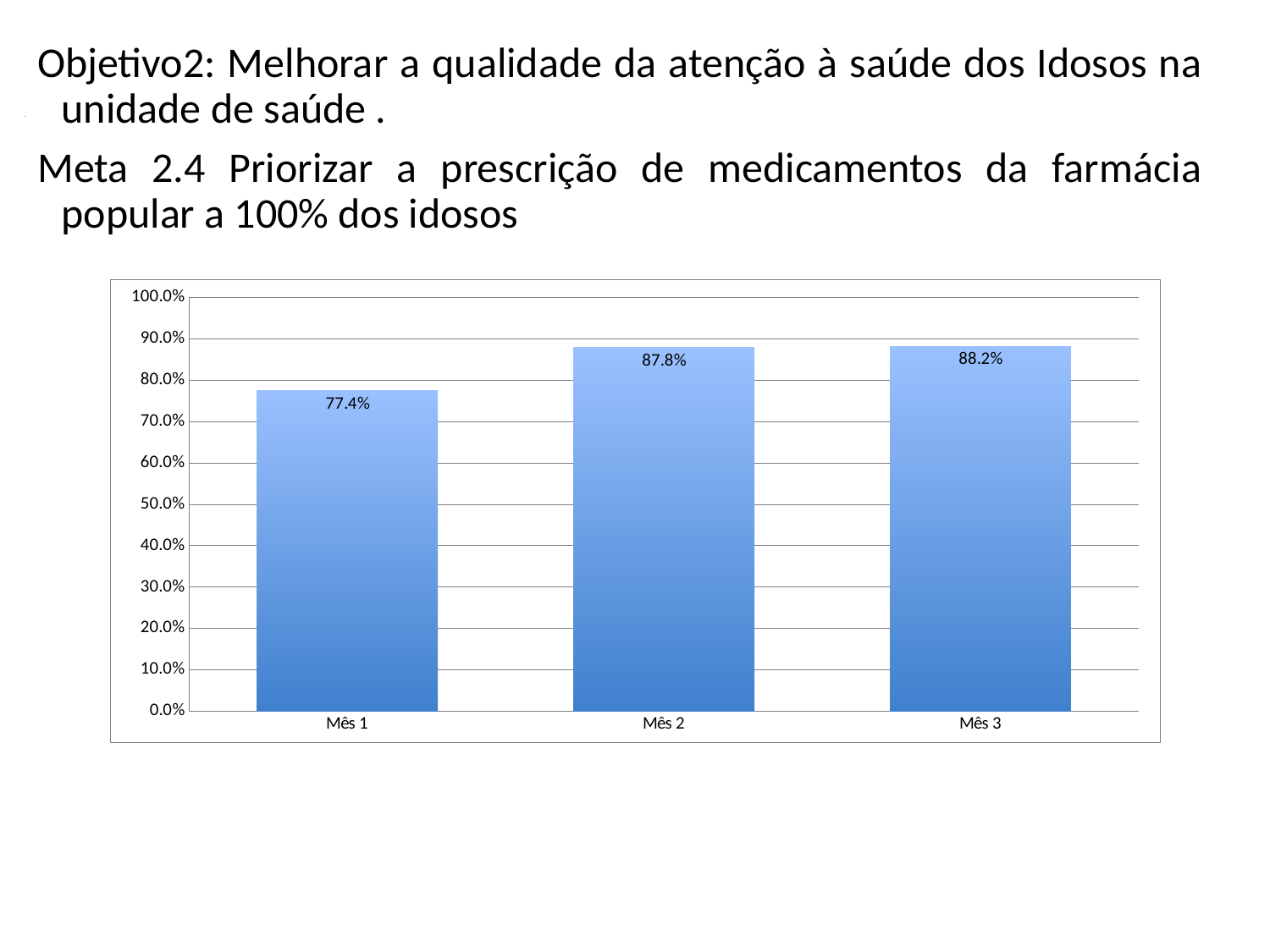

Objetivo2: Melhorar a qualidade da atenção à saúde dos Idosos na unidade de saúde .
Meta 2.4 Priorizar a prescrição de medicamentos da farmácia popular a 100% dos idosos

### Chart

| Category |
|---|

### Chart

| Category | Proporção de idosos com prescrição de medicamentos  da Farmácia Popular priorizada |
|---|---|
| Mês 1 | 0.7741935483870968 |
| Mês 2 | 0.8782051282051282 |
| Mês 3 | 0.8816793893129771 |